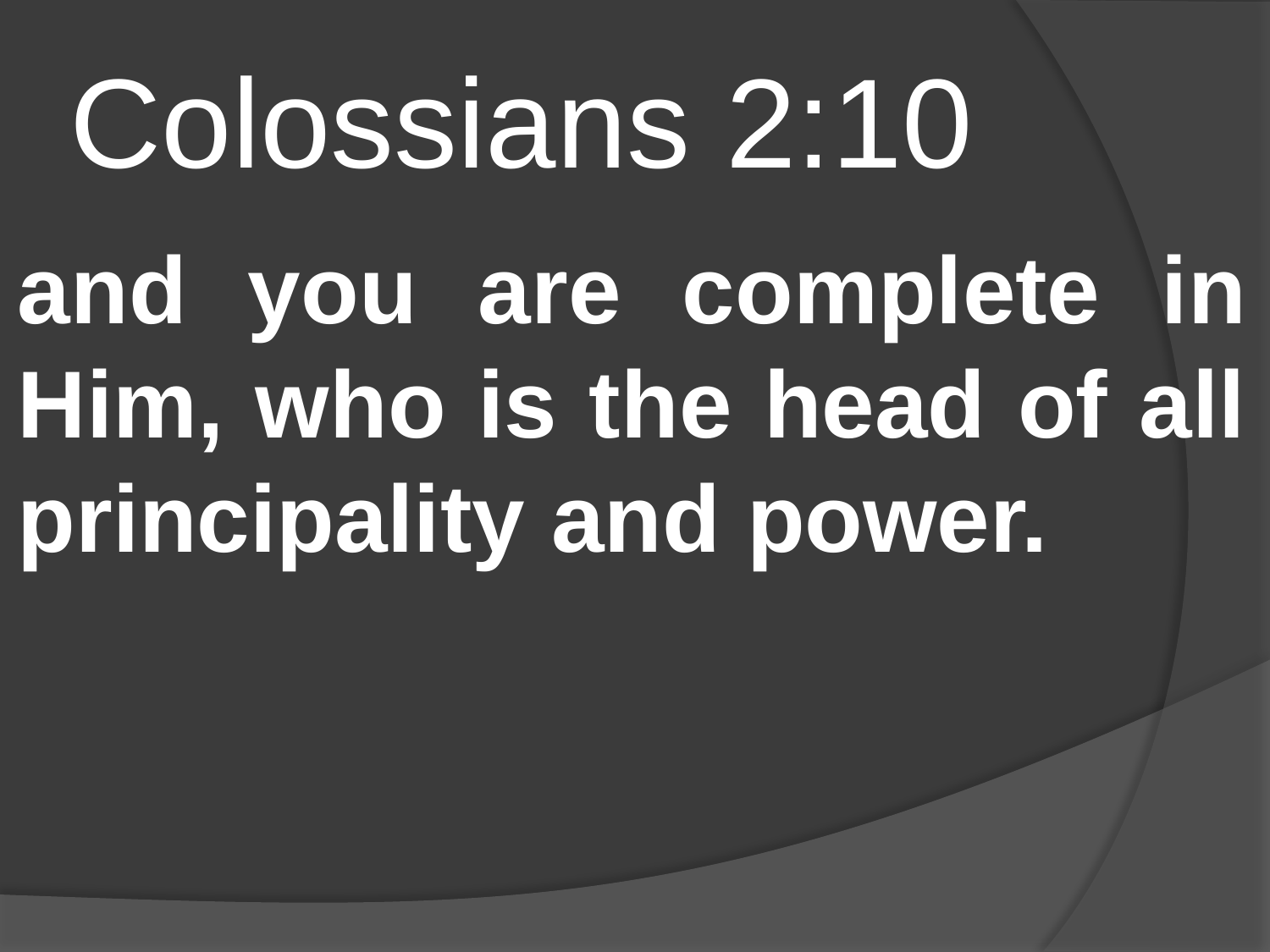

# Colossians 2:10
and you are complete in Him, who is the head of all principality and power.